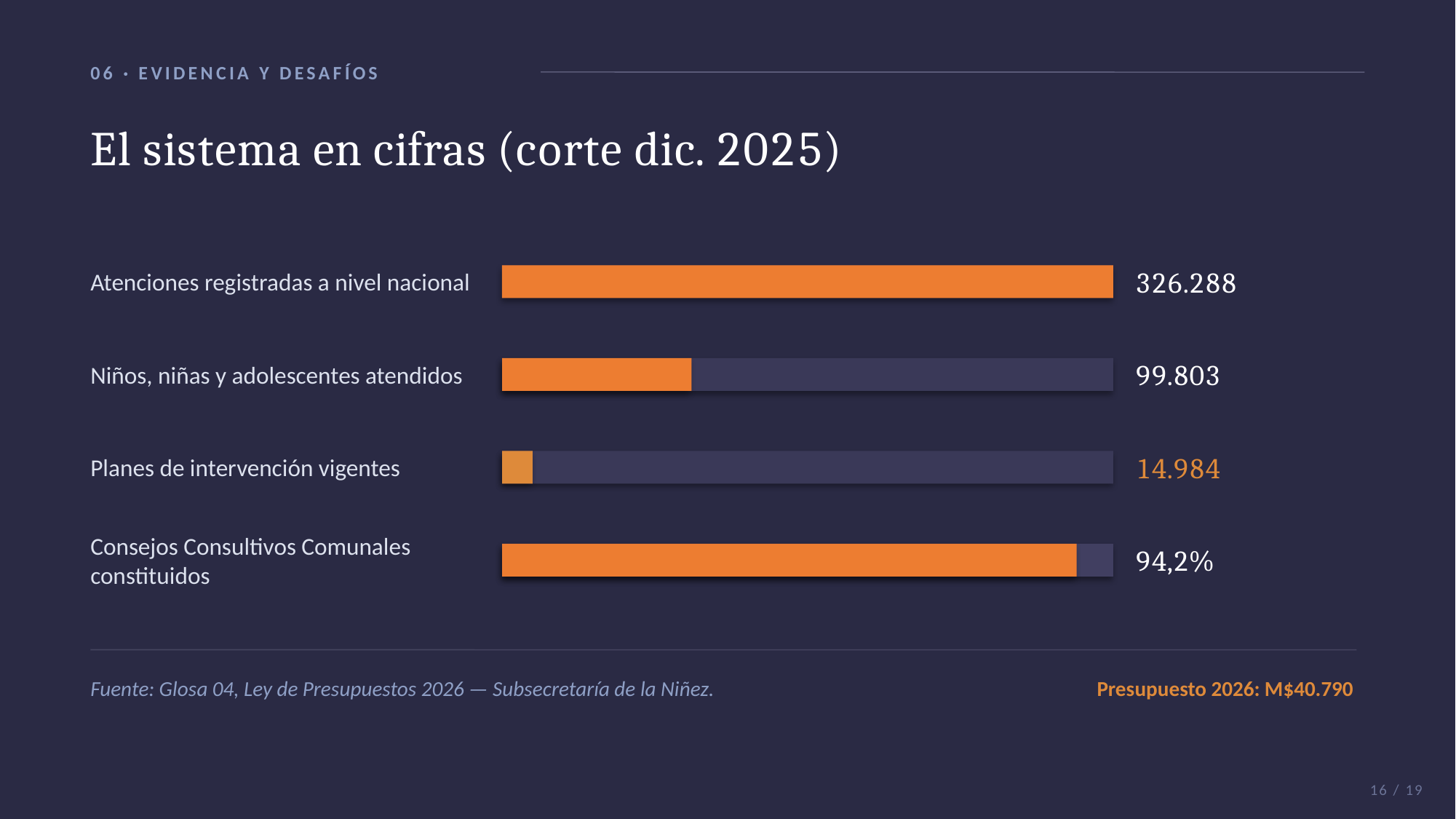

06 · EVIDENCIA Y DESAFÍOS

El sistema en cifras (corte dic. 2025)
Atenciones registradas a nivel nacional
326.288

Niños, niñas y adolescentes atendidos
99.803

Planes de intervención vigentes
14.984

Consejos Consultivos Comunales constituidos
94,2%

Fuente: Glosa 04, Ley de Presupuestos 2026 — Subsecretaría de la Niñez.
Presupuesto 2026: M$40.790
16 / 19